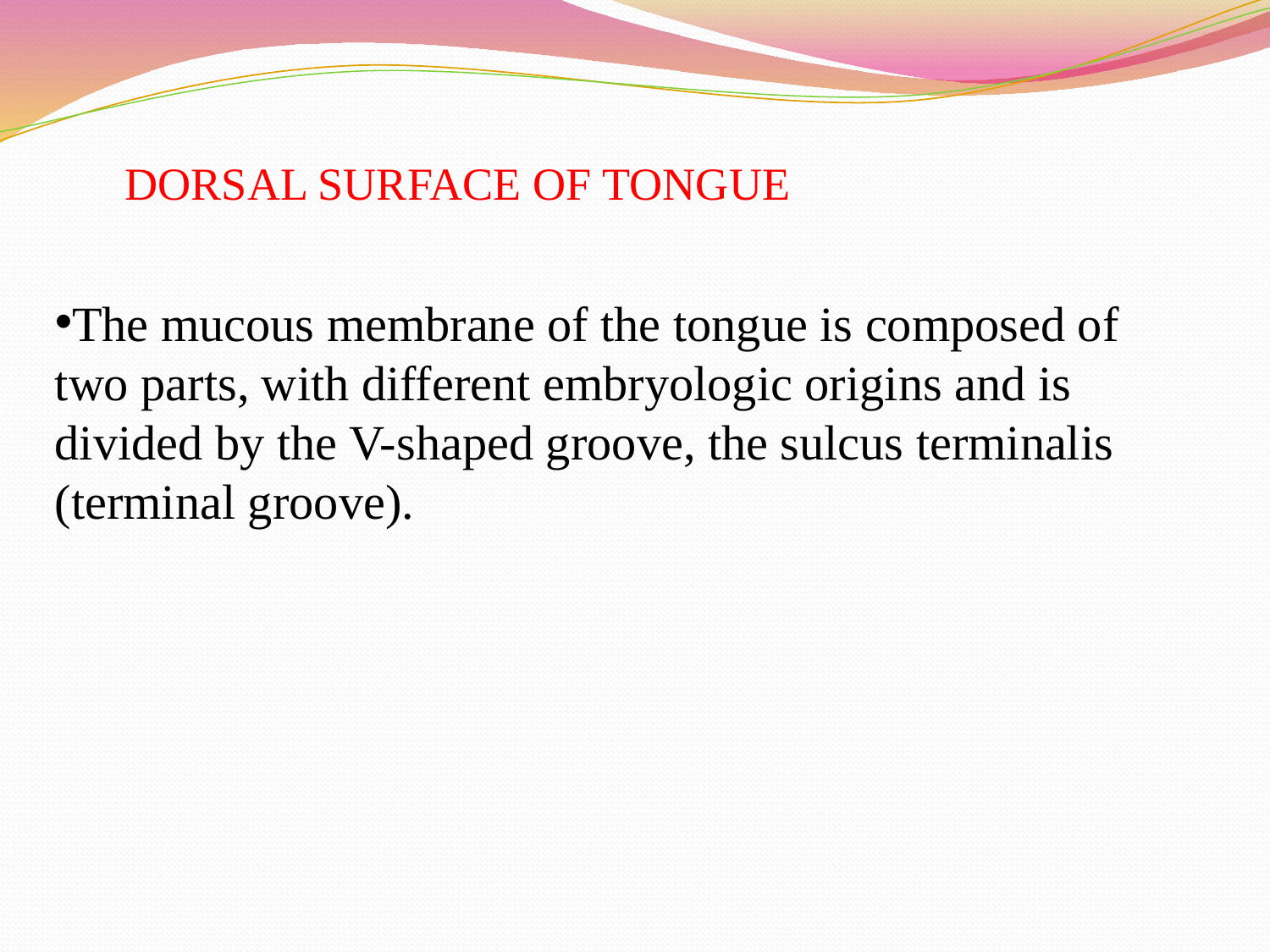

DORSAL SURFACE OF TONGUE
The mucous membrane of the tongue is composed of
two parts, with different embryologic origins and is
divided by the V-shaped groove, the sulcus terminalis
(terminal groove).